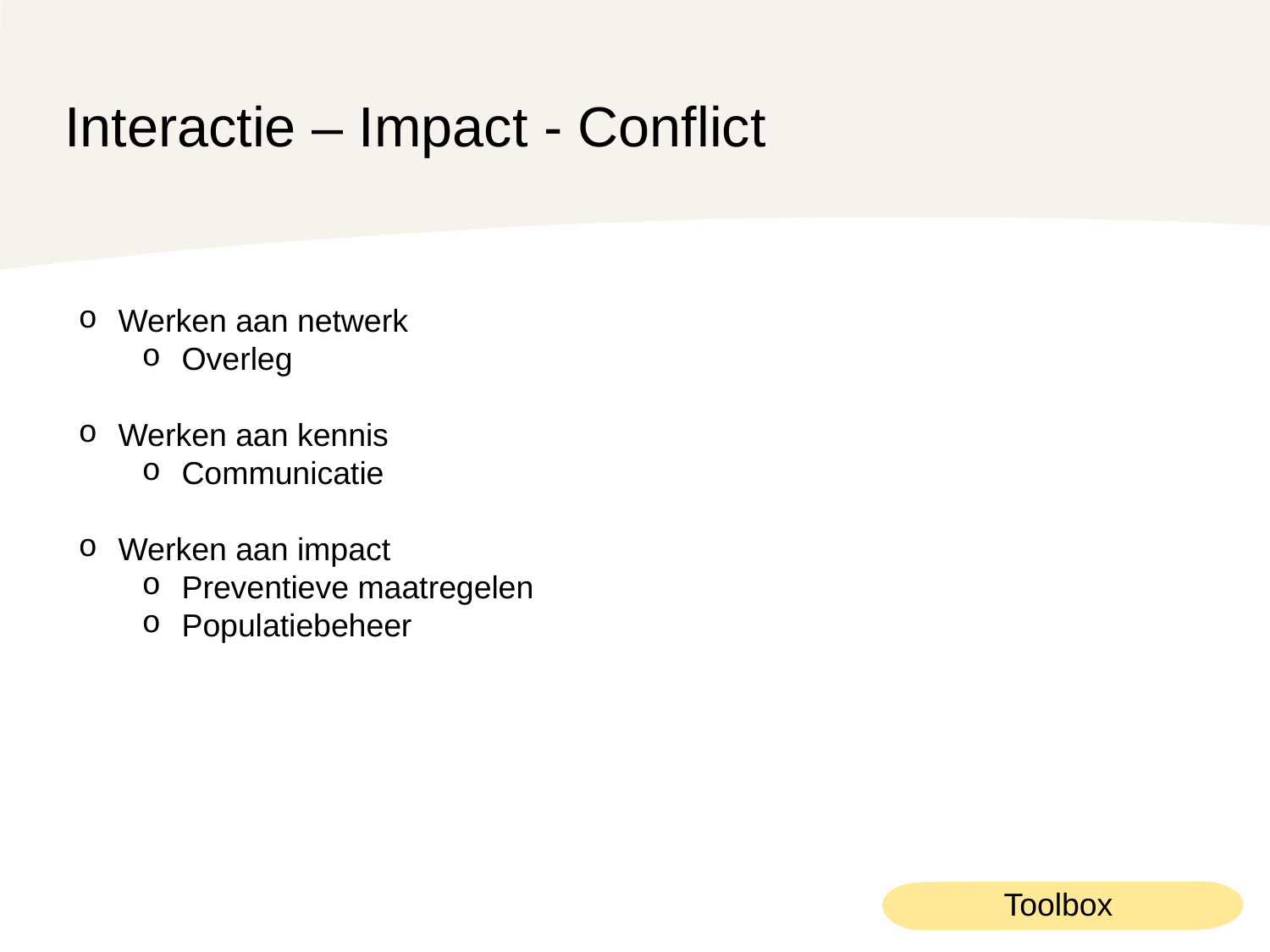

Interactie – Impact - Conflict
Werken aan netwerk
Overleg
Werken aan kennis
Communicatie
Werken aan impact
Preventieve maatregelen
Populatiebeheer

Toolbox